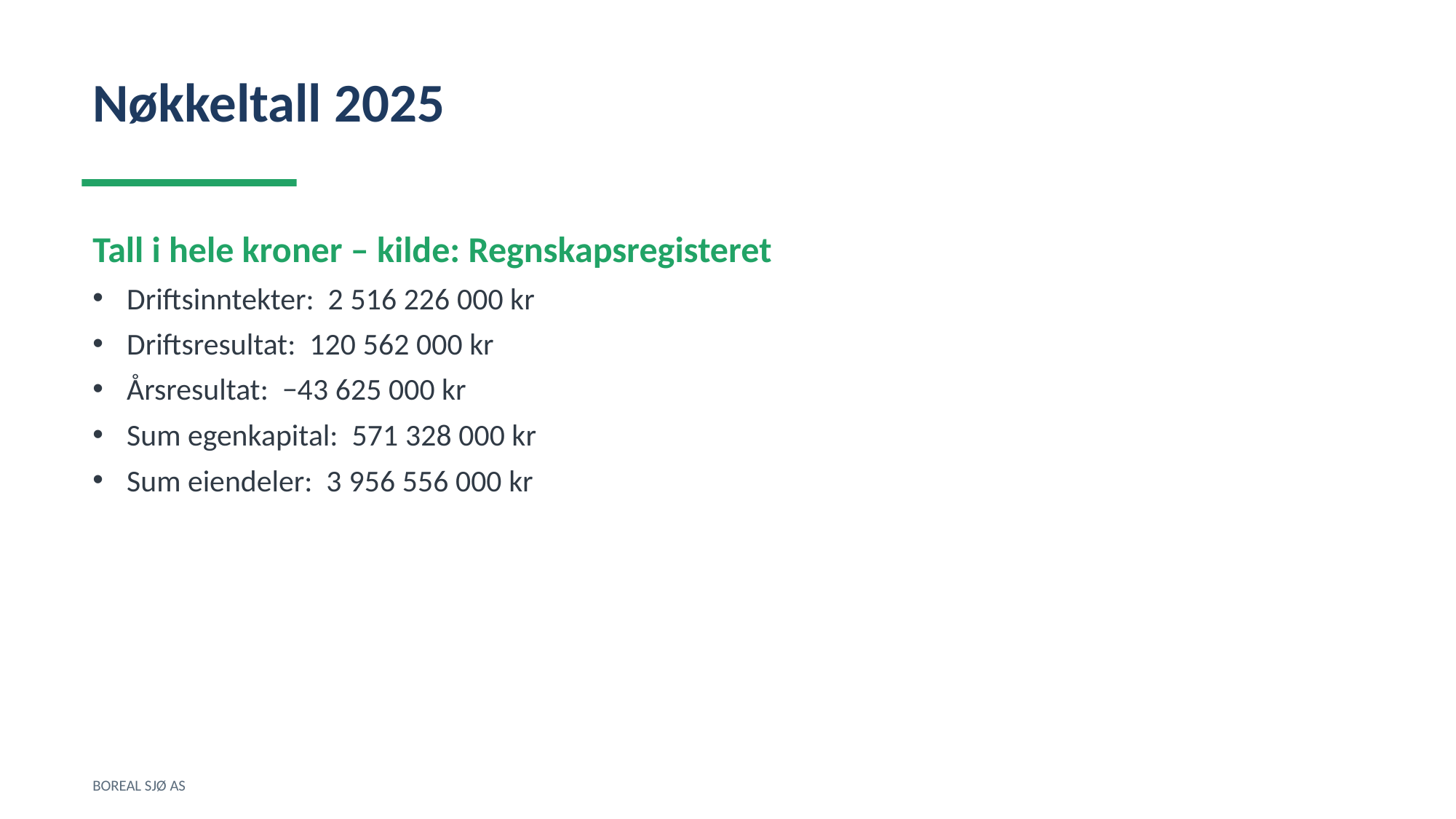

Nøkkeltall 2025

Tall i hele kroner – kilde: Regnskapsregisteret
Driftsinntekter:  2 516 226 000 kr
Driftsresultat:  120 562 000 kr
Årsresultat:  −43 625 000 kr
Sum egenkapital:  571 328 000 kr
Sum eiendeler:  3 956 556 000 kr
BOREAL SJØ AS